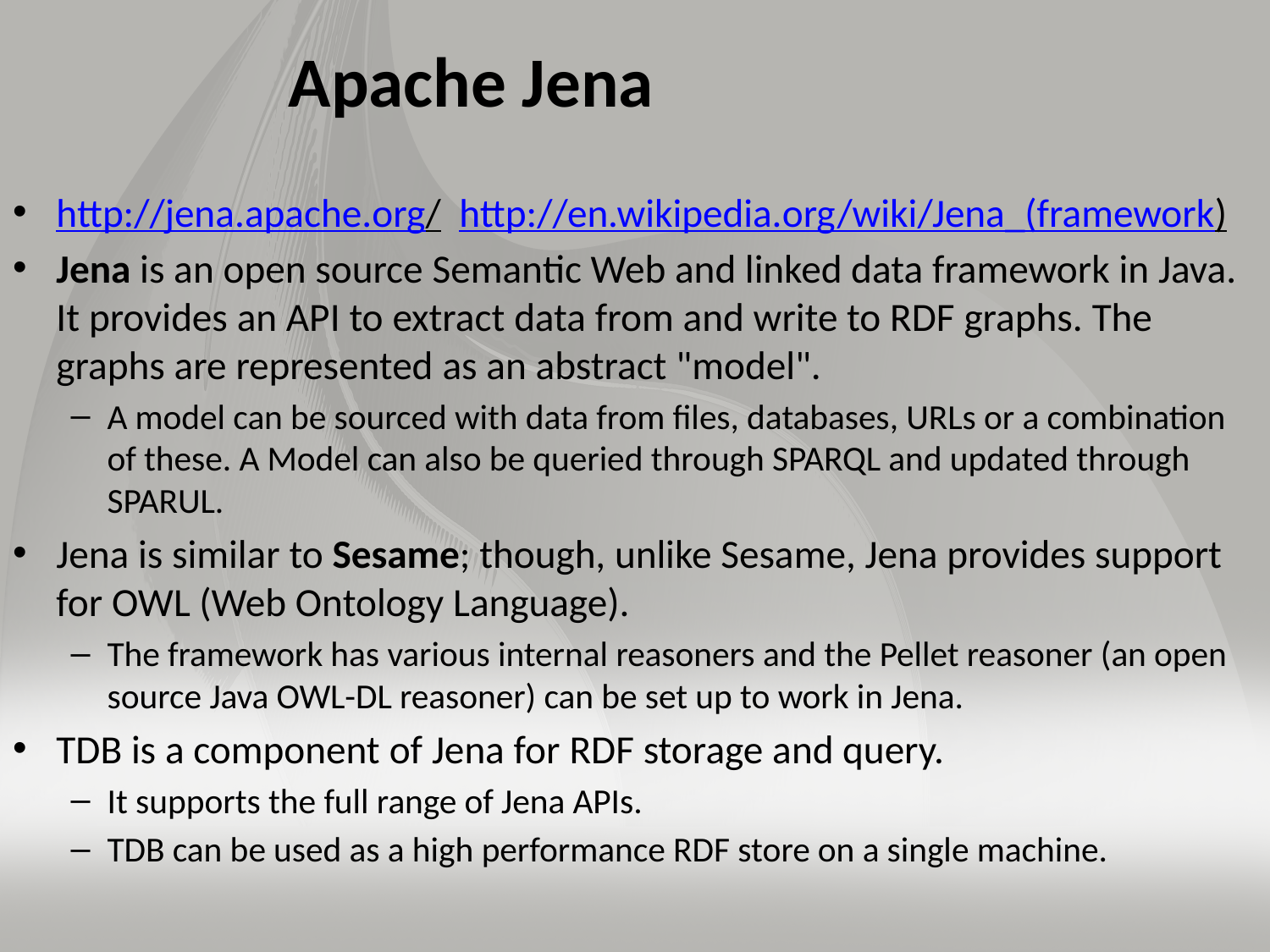

# Apache Jena
http://jena.apache.org/  http://en.wikipedia.org/wiki/Jena_(framework)
Jena is an open source Semantic Web and linked data framework in Java. It provides an API to extract data from and write to RDF graphs. The graphs are represented as an abstract "model".
A model can be sourced with data from files, databases, URLs or a combination of these. A Model can also be queried through SPARQL and updated through SPARUL.
Jena is similar to Sesame; though, unlike Sesame, Jena provides support for OWL (Web Ontology Language).
The framework has various internal reasoners and the Pellet reasoner (an open source Java OWL-DL reasoner) can be set up to work in Jena.
TDB is a component of Jena for RDF storage and query.
It supports the full range of Jena APIs.
TDB can be used as a high performance RDF store on a single machine.